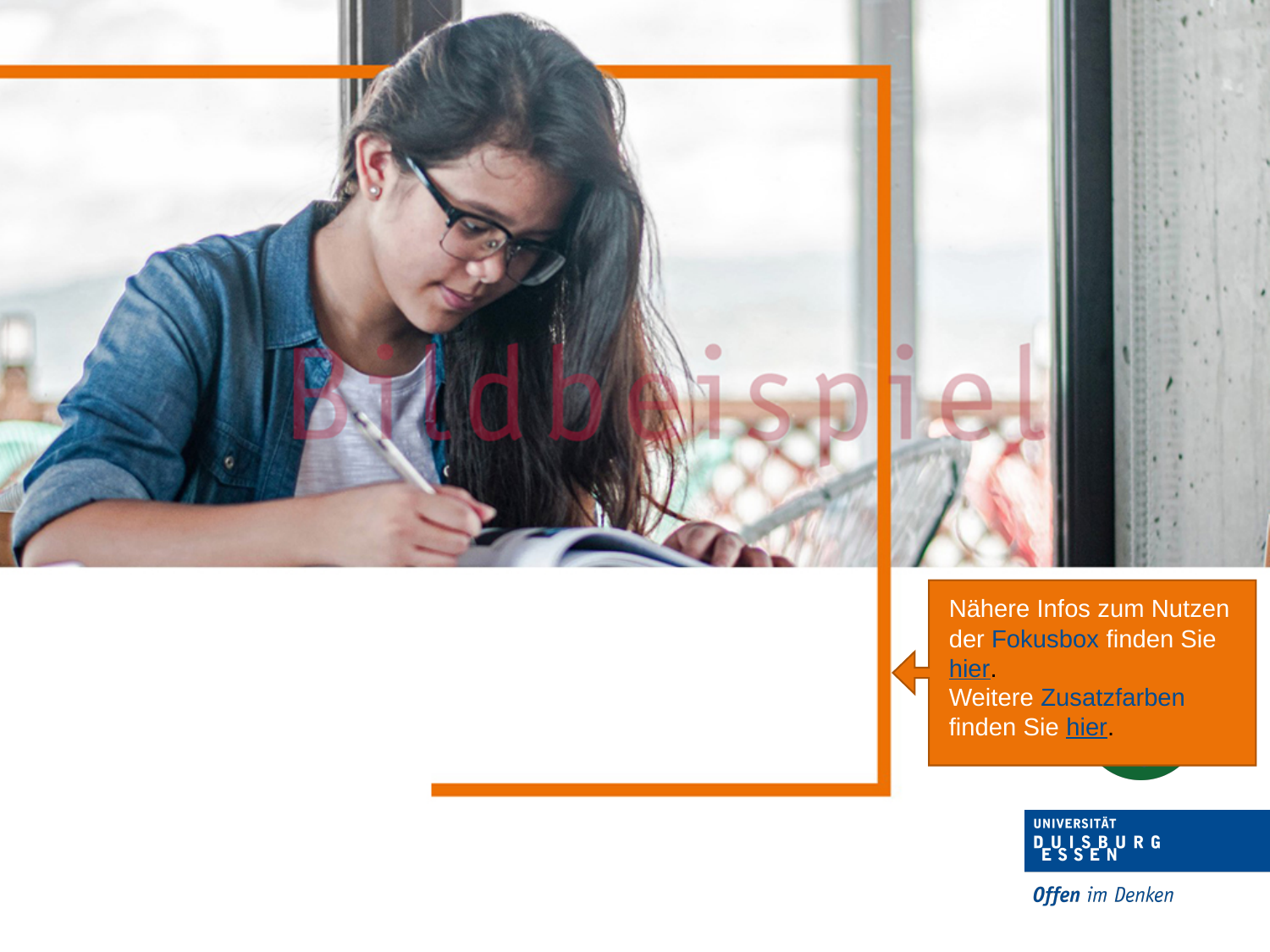

Nähere Infos zum Nutzen der Fokusbox finden Sie hier.
Weitere Zusatzfarben finden Sie hier.